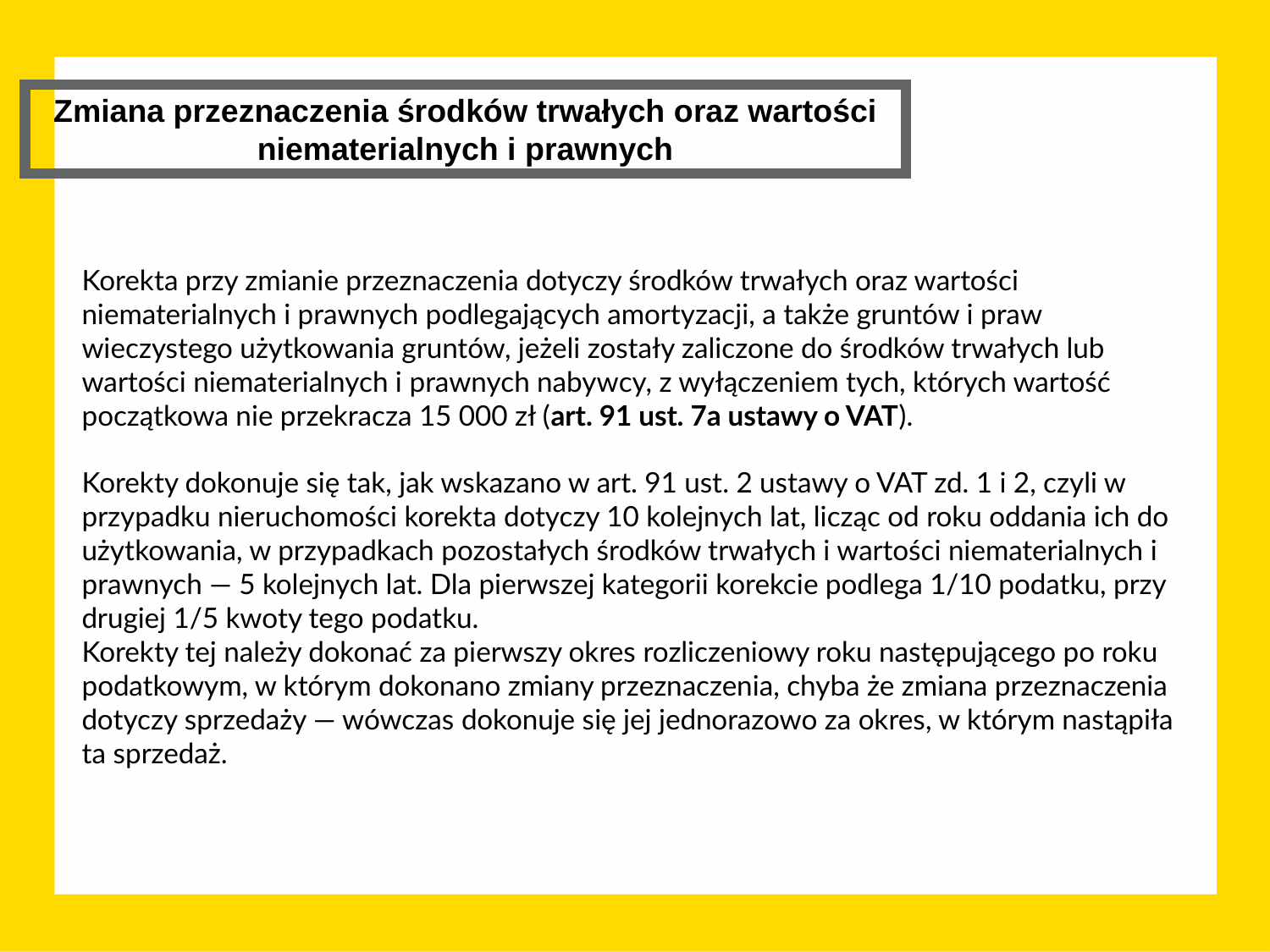

Zmiana przeznaczenia środków trwałych oraz wartości niematerialnych i prawnych
Korekta przy zmianie przeznaczenia dotyczy środków trwałych oraz wartości niematerialnych i prawnych podlegających amortyzacji, a także gruntów i praw wieczystego użytkowania gruntów, jeżeli zostały zaliczone do środków trwałych lub wartości niematerialnych i prawnych nabywcy, z wyłączeniem tych, których wartość początkowa nie przekracza 15 000 zł (art. 91 ust. 7a ustawy o VAT).

Korekty dokonuje się tak, jak wskazano w art. 91 ust. 2 ustawy o VAT zd. 1 i 2, czyli w przypadku nieruchomości korekta dotyczy 10 kolejnych lat, licząc od roku oddania ich do użytkowania, w przypadkach pozostałych środków trwałych i wartości niematerialnych i prawnych — 5 kolejnych lat. Dla pierwszej kategorii korekcie podlega 1/10 podatku, przy drugiej 1/5 kwoty tego podatku.
Korekty tej należy dokonać za pierwszy okres rozliczeniowy roku następującego po roku podatkowym, w którym dokonano zmiany przeznaczenia, chyba że zmiana przeznaczenia dotyczy sprzedaży — wówczas dokonuje się jej jednorazowo za okres, w którym nastąpiła ta sprzedaż.